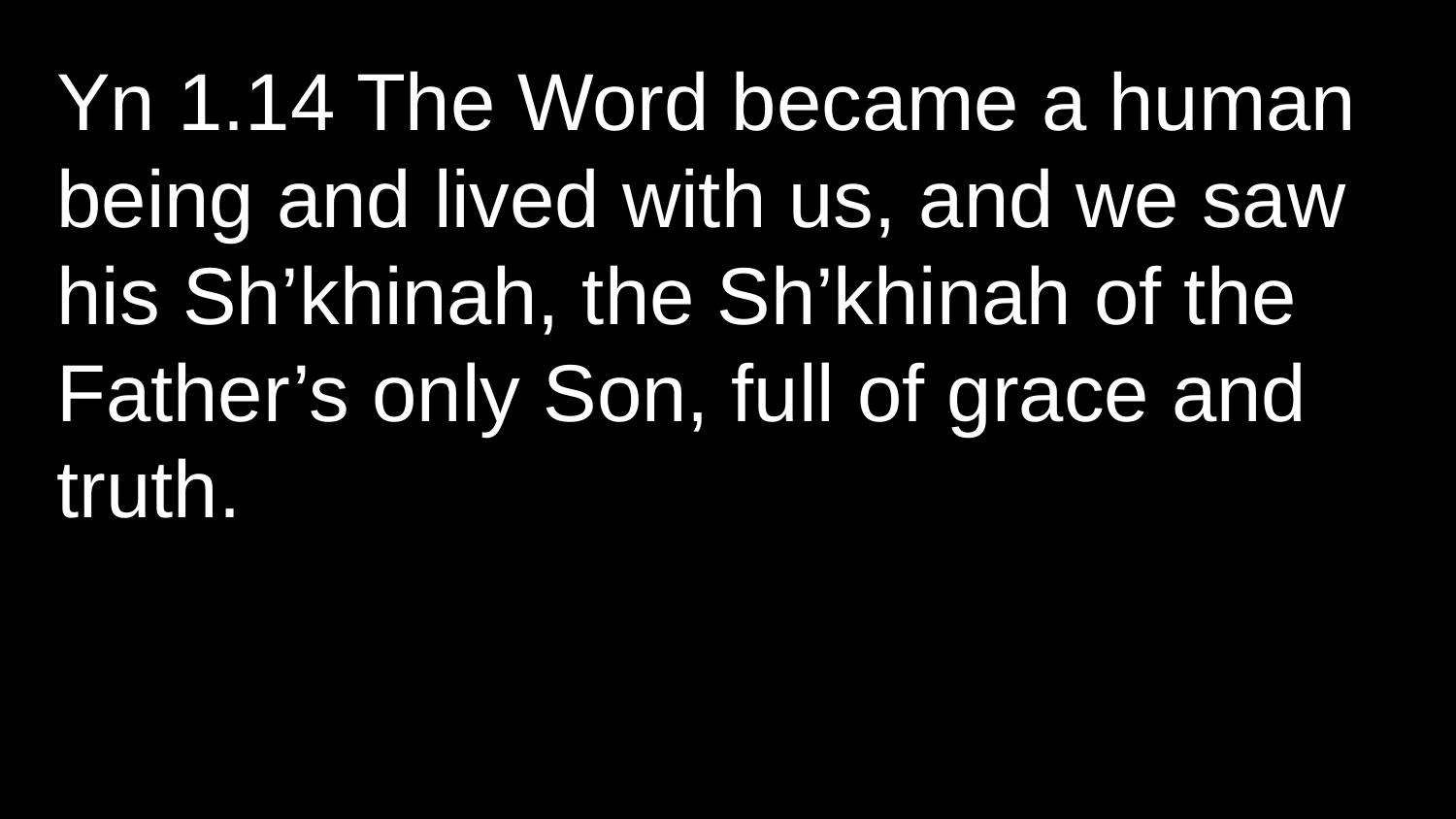

Yn 1.14 The Word became a human being and lived with us, and we saw his Sh’khinah, the Sh’khinah of the Father’s only Son, full of grace and truth.